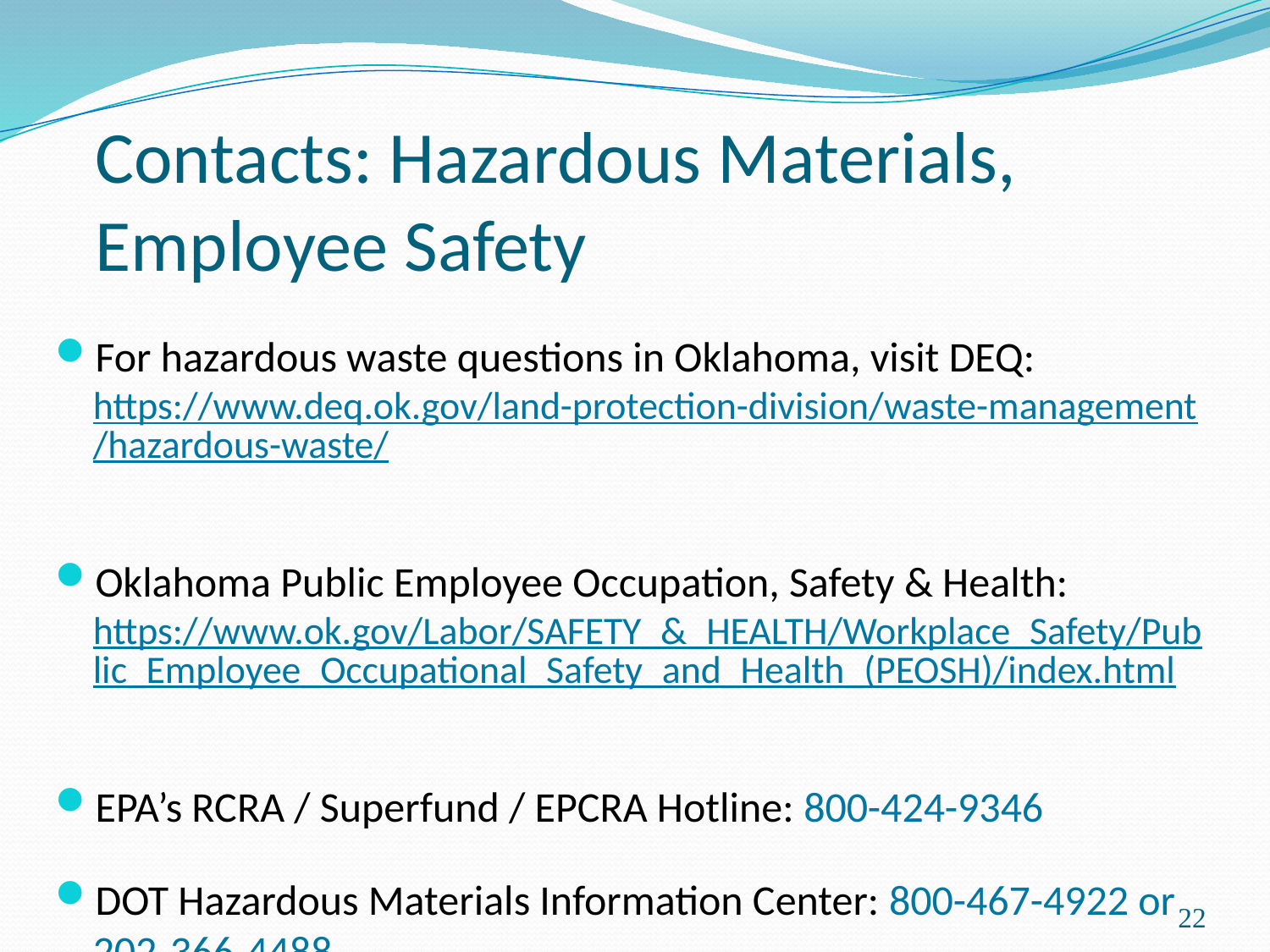

# Contacts: Hazardous Materials, Employee Safety
For hazardous waste questions in Oklahoma, visit DEQ: https://www.deq.ok.gov/land-protection-division/waste-management/hazardous-waste/
Oklahoma Public Employee Occupation, Safety & Health: https://www.ok.gov/Labor/SAFETY_&_HEALTH/Workplace_Safety/Public_Employee_Occupational_Safety_and_Health_(PEOSH)/index.html
EPA’s RCRA / Superfund / EPCRA Hotline: 800-424-9346
DOT Hazardous Materials Information Center: 800-467-4922 or  202-366-4488
22